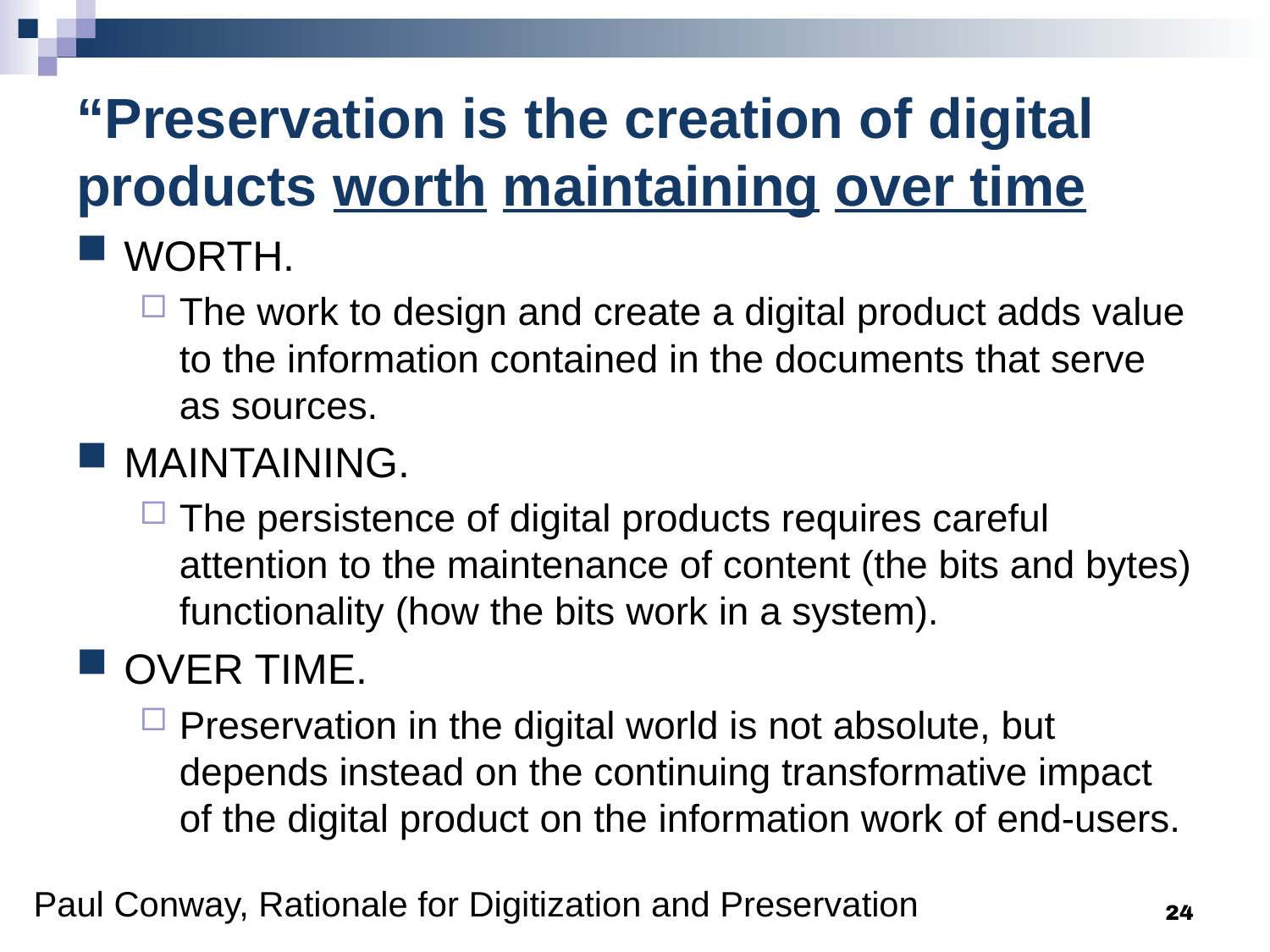

# “Preservation is the creation of digital products worth maintaining over timetime…”
WORTH.
The work to design and create a digital product adds value to the information contained in the documents that serve as sources.
MAINTAINING.
The persistence of digital products requires careful attention to the maintenance of content (the bits and bytes) functionality (how the bits work in a system).
OVER TIME.
Preservation in the digital world is not absolute, but depends instead on the continuing transformative impact of the digital product on the information work of end-users.
24
Paul Conway, Rationale for Digitization and Preservation